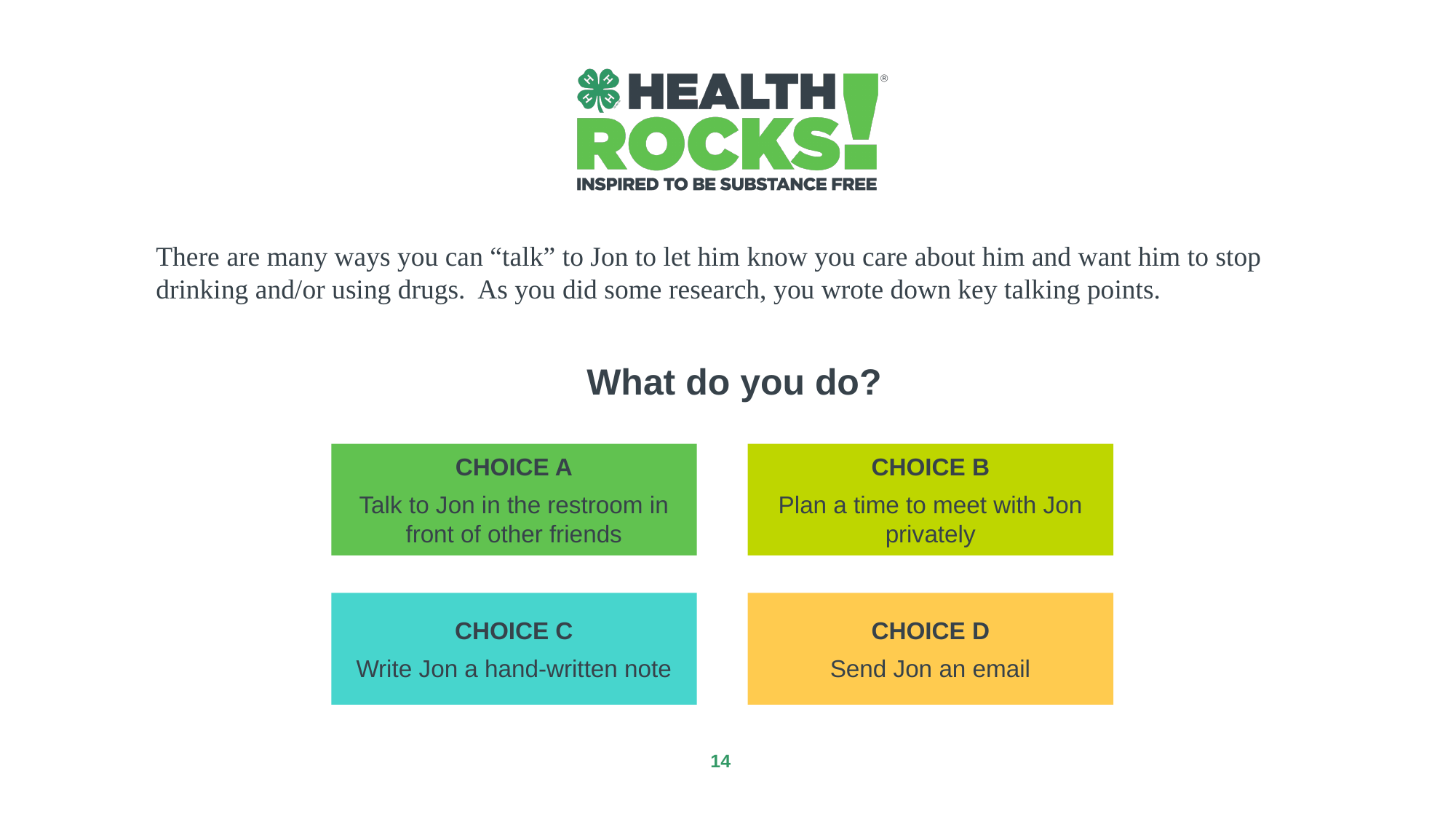

There are many ways you can “talk” to Jon to let him know you care about him and want him to stop drinking and/or using drugs.  As you did some research, you wrote down key talking points.
What do you do?

CHOICE A
Talk to Jon in the restroom in front of other friends
CHOICE B
Plan a time to meet with Jon privately
CHOICE C
Write Jon a hand-written note
CHOICE D
Send Jon an email
14